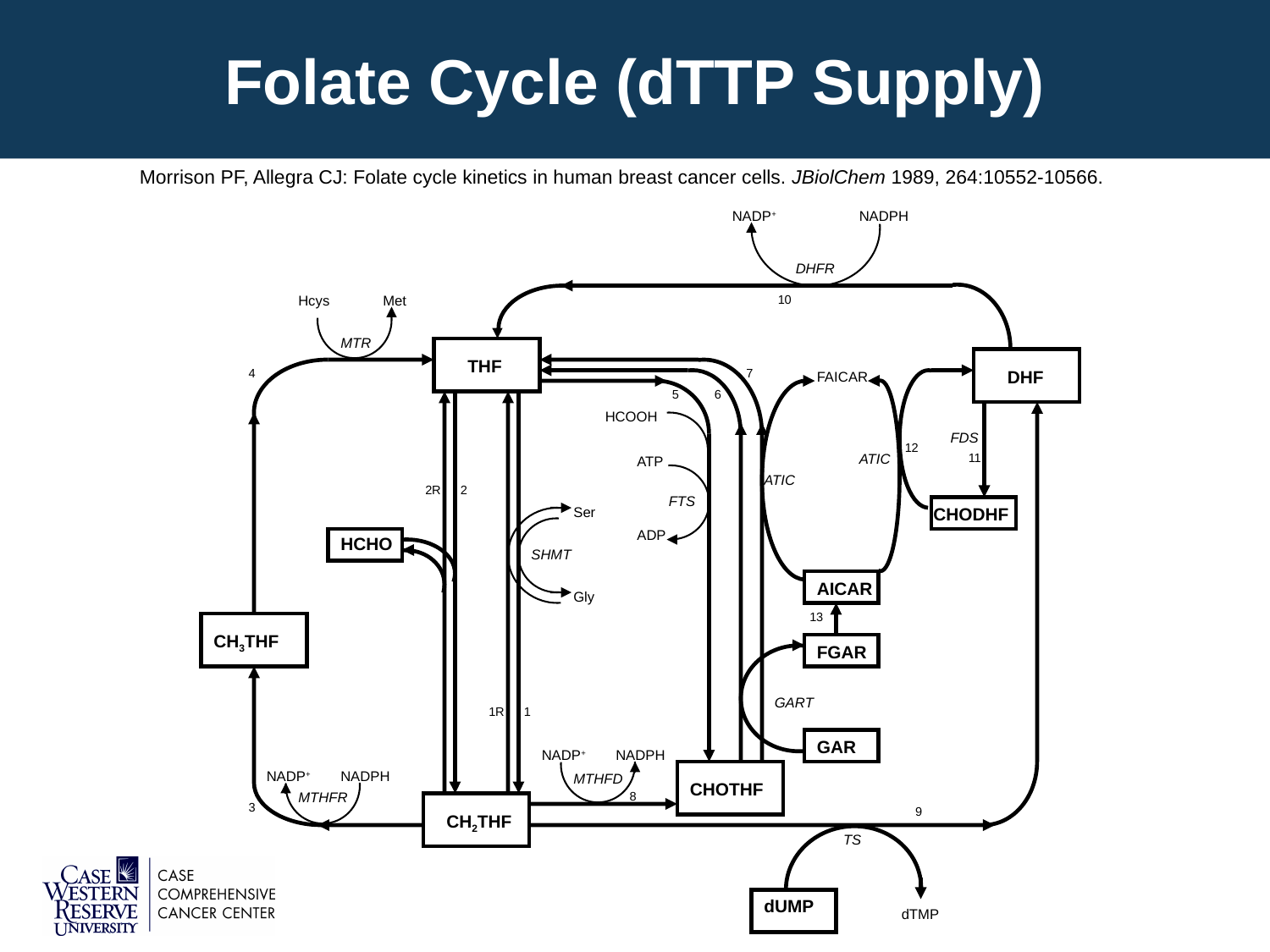

# Folate Cycle (dTTP Supply)
Morrison PF, Allegra CJ: Folate cycle kinetics in human breast cancer cells. JBiolChem 1989, 264:10552-10566.
NADP+
NADPH

DHFR

Hcys
Met

 10

MTR

THF

 4

 7
DHF
FAICAR

 5
 6

HCOOH

FDS

 12
ATIC
 11
ATP

ATIC
2R
 2

FTS
Ser
CHODHF

ADP
HCHO

SHMT

AICAR
Gly

 13

CH3THF

FGAR

GART
1R
 1

GAR
NADP+
NADPH
NADP+
NADPH

MTHFD
CHOTHF

MTHFR
 8
 3

 9
CH2THF

TS

dUMP

dTMP